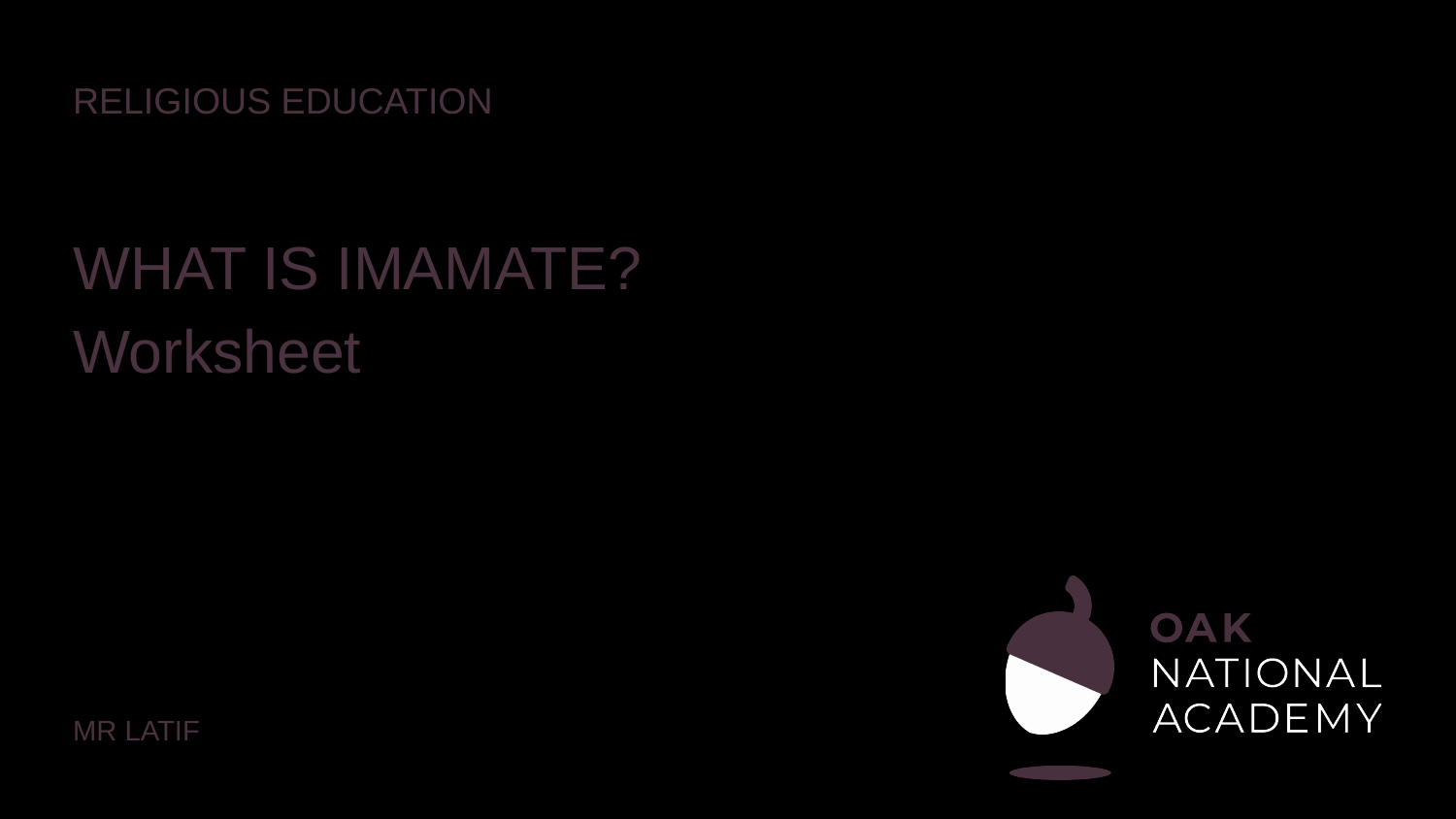

RELIGIOUS EDUCATION
# WHAT IS IMAMATE?
Worksheet
MR LATIF